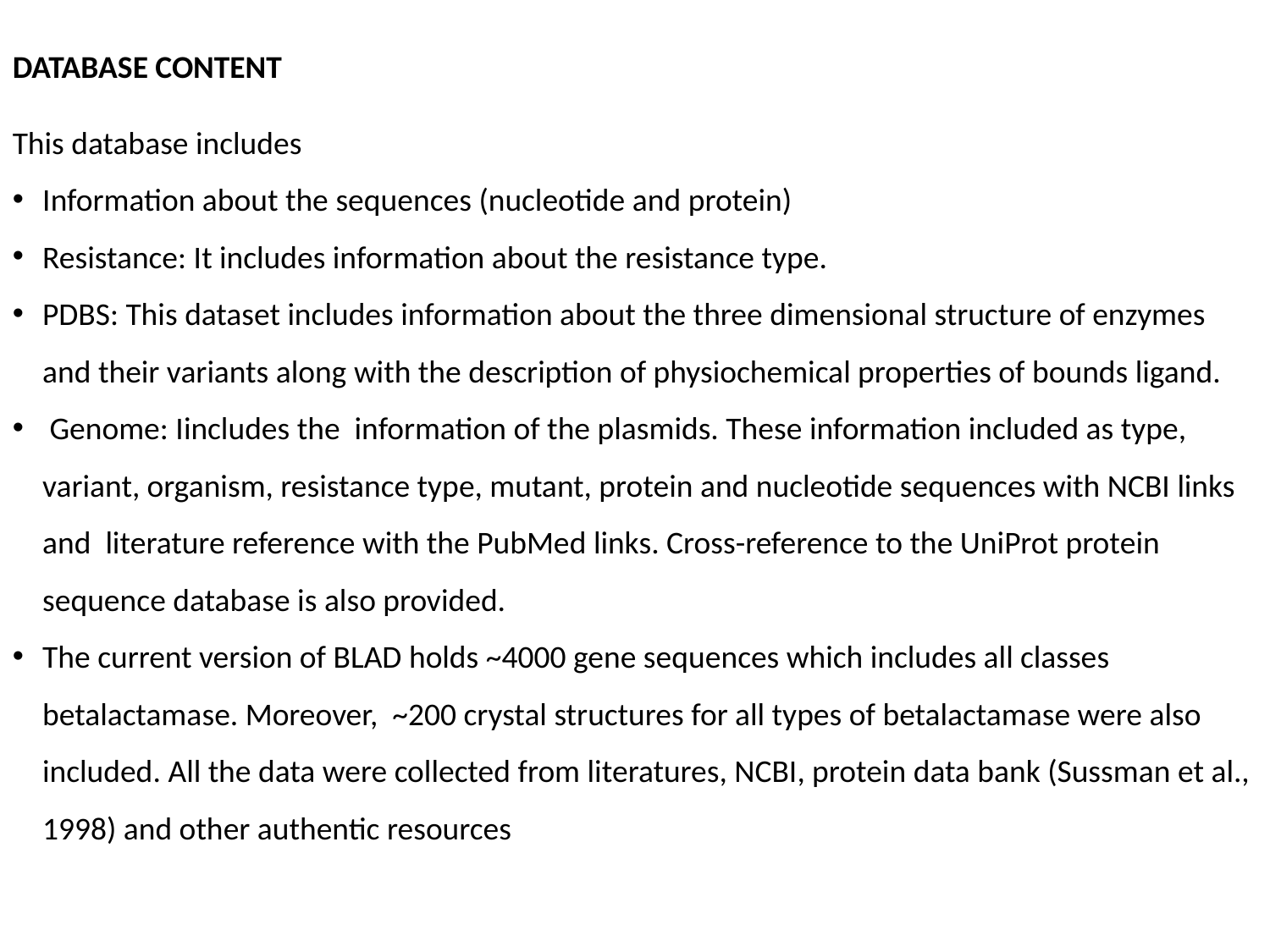

DATABASE CONTENT

This database includes
Information about the sequences (nucleotide and protein)
Resistance: It includes information about the resistance type.
PDBS: This dataset includes information about the three dimensional structure of enzymes and their variants along with the description of physiochemical properties of bounds ligand.
 Genome: Iincludes the  information of the plasmids. These information included as type, variant, organism, resistance type, mutant, protein and nucleotide sequences with NCBI links  and  literature reference with the PubMed links. Cross-reference to the UniProt protein sequence database is also provided.
The current version of BLAD holds ~4000 gene sequences which includes all classes betalactamase. Moreover,  ~200 crystal structures for all types of betalactamase were also included. All the data were collected from literatures, NCBI, protein data bank (Sussman et al., 1998) and other authentic resources